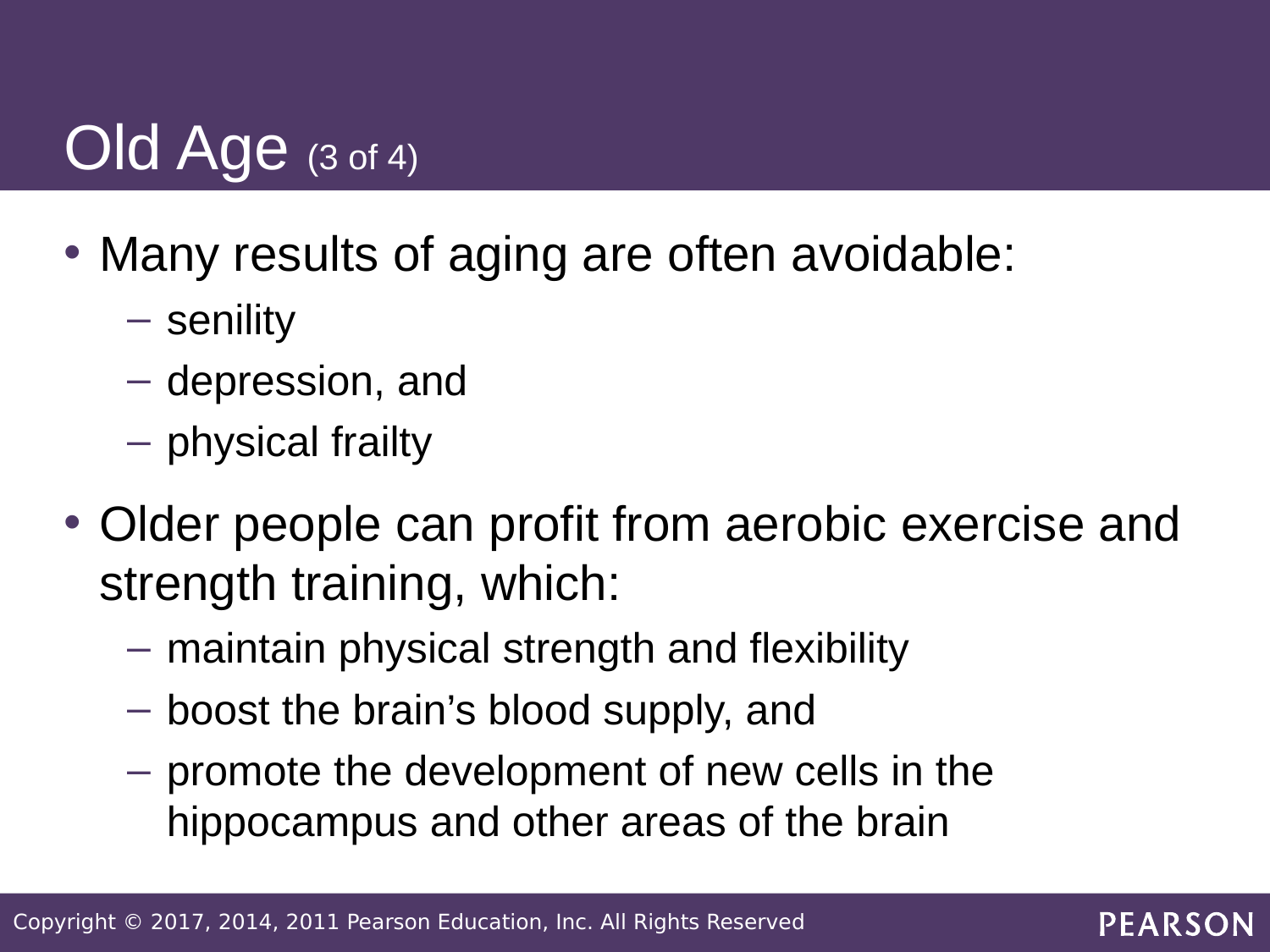

# Old Age (3 of 4)
Many results of aging are often avoidable:
senility
depression, and
physical frailty
Older people can profit from aerobic exercise and strength training, which:
maintain physical strength and flexibility
boost the brain’s blood supply, and
promote the development of new cells in the hippocampus and other areas of the brain